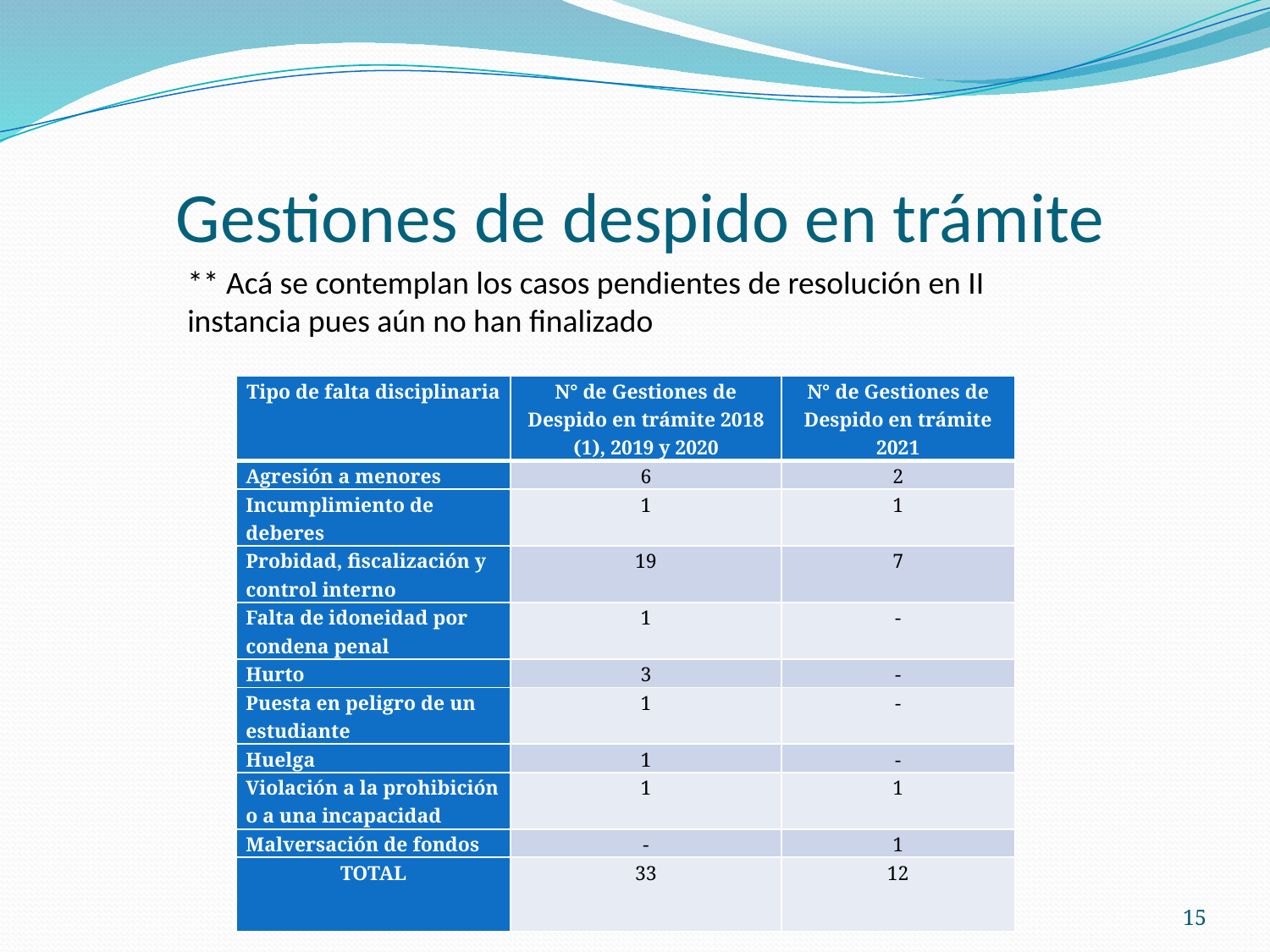

# Gestiones de despido en trámite
** Acá se contemplan los casos pendientes de resolución en II instancia pues aún no han finalizado

| Tipo de falta disciplinaria | N° de Gestiones de Despido en trámite 2018 (1), 2019 y 2020 | N° de Gestiones de Despido en trámite 2021 |
| --- | --- | --- |
| Agresión a menores | 6 | 2 |
| Incumplimiento de deberes | 1 | 1 |
| Probidad, fiscalización y control interno | 19 | 7 |
| Falta de idoneidad por condena penal | 1 | - |
| Hurto | 3 | - |
| Puesta en peligro de un estudiante | 1 | - |
| Huelga | 1 | - |
| Violación a la prohibición o a una incapacidad | 1 | 1 |
| Malversación de fondos | - | 1 |
| TOTAL | 33 | 12 |
15